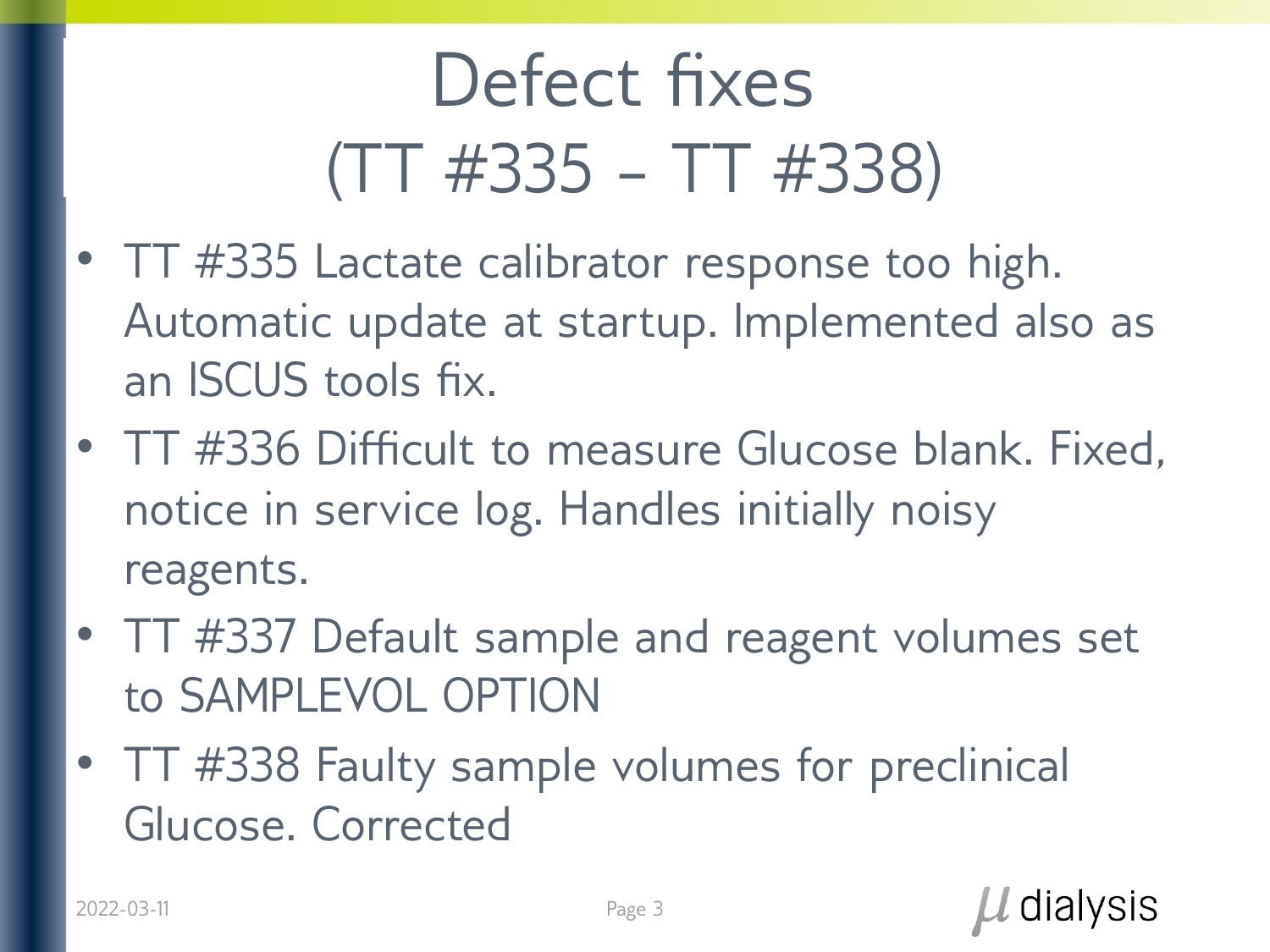

# Defect fixes (TT #335 – TT #338)
TT #335 Lactate calibrator response too high. Automatic update at startup. Implemented also as an ISCUS tools fix.
TT #336 Difficult to measure Glucose blank. Fixed, notice in service log. Handles initially noisy reagents.
TT #337 Default sample and reagent volumes set to SAMPLEVOL OPTION
TT #338 Faulty sample volumes for preclinical Glucose. Corrected
2022-03-11
Page 3